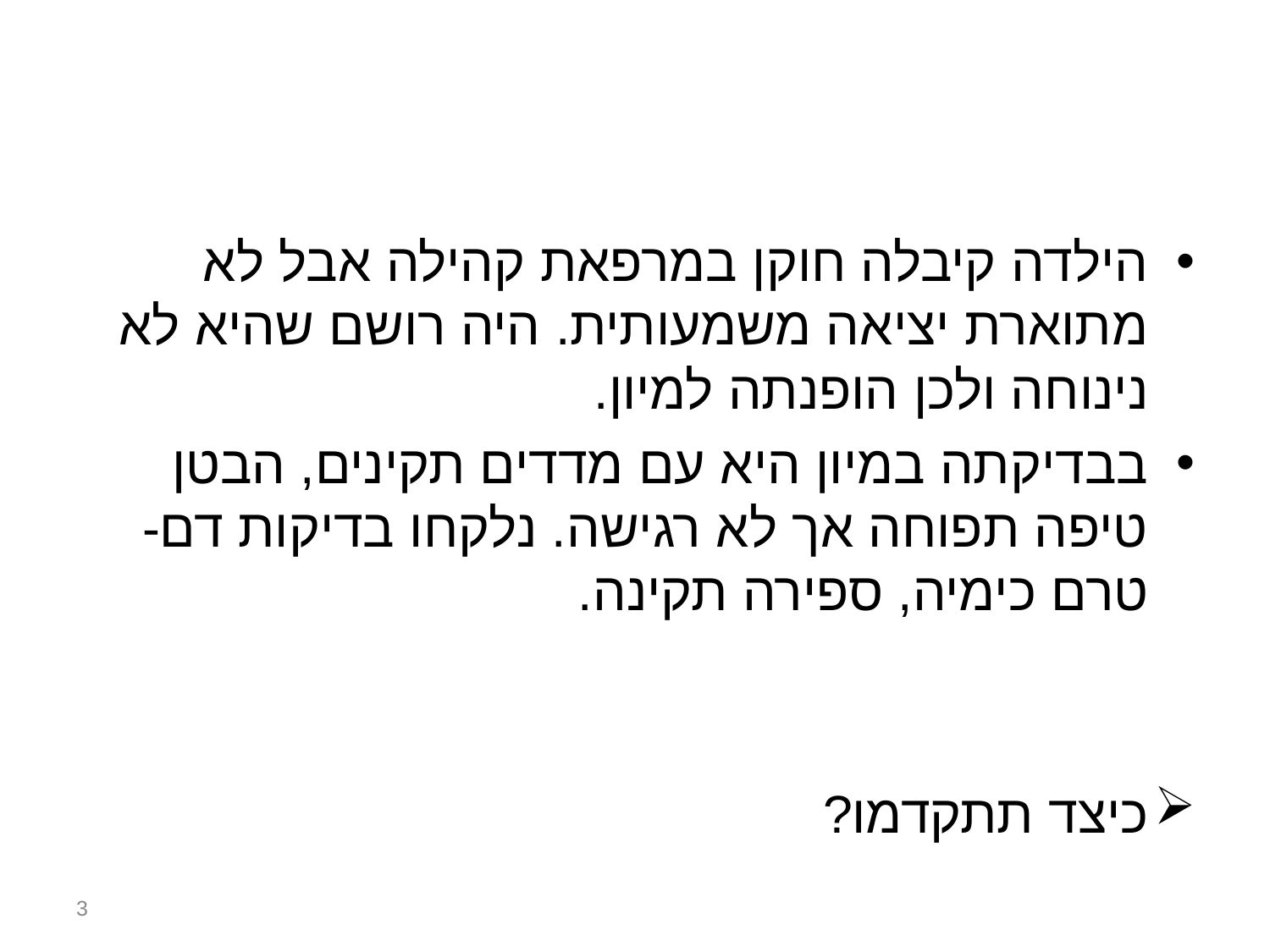

הילדה קיבלה חוקן במרפאת קהילה אבל לא מתוארת יציאה משמעותית. היה רושם שהיא לא נינוחה ולכן הופנתה למיון.
בבדיקתה במיון היא עם מדדים תקינים, הבטן טיפה תפוחה אך לא רגישה. נלקחו בדיקות דם- טרם כימיה, ספירה תקינה.

כיצד תתקדמו?
3